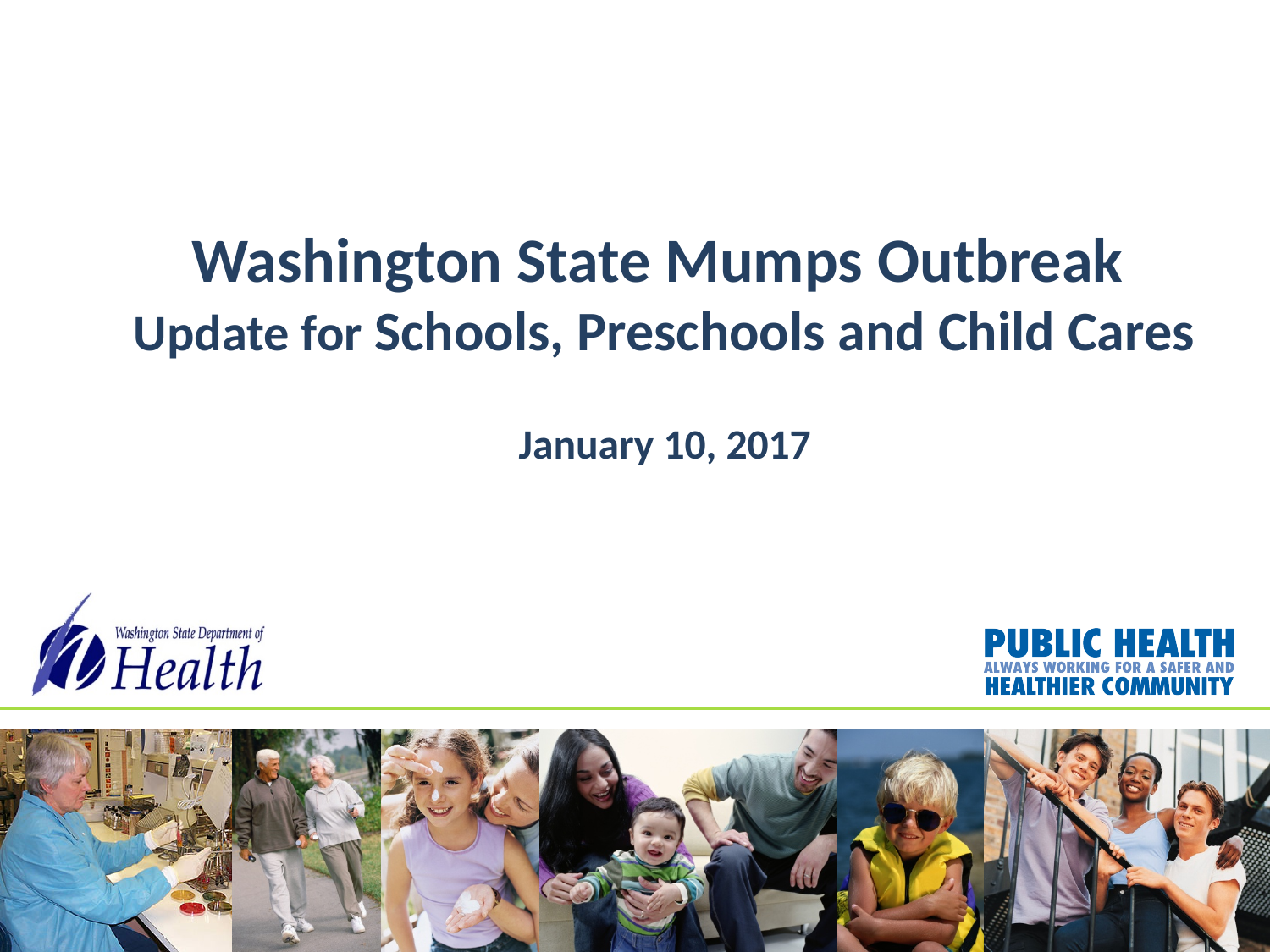

Washington State Mumps Outbreak
Update for Schools, Preschools and Child Cares
January 10, 2017